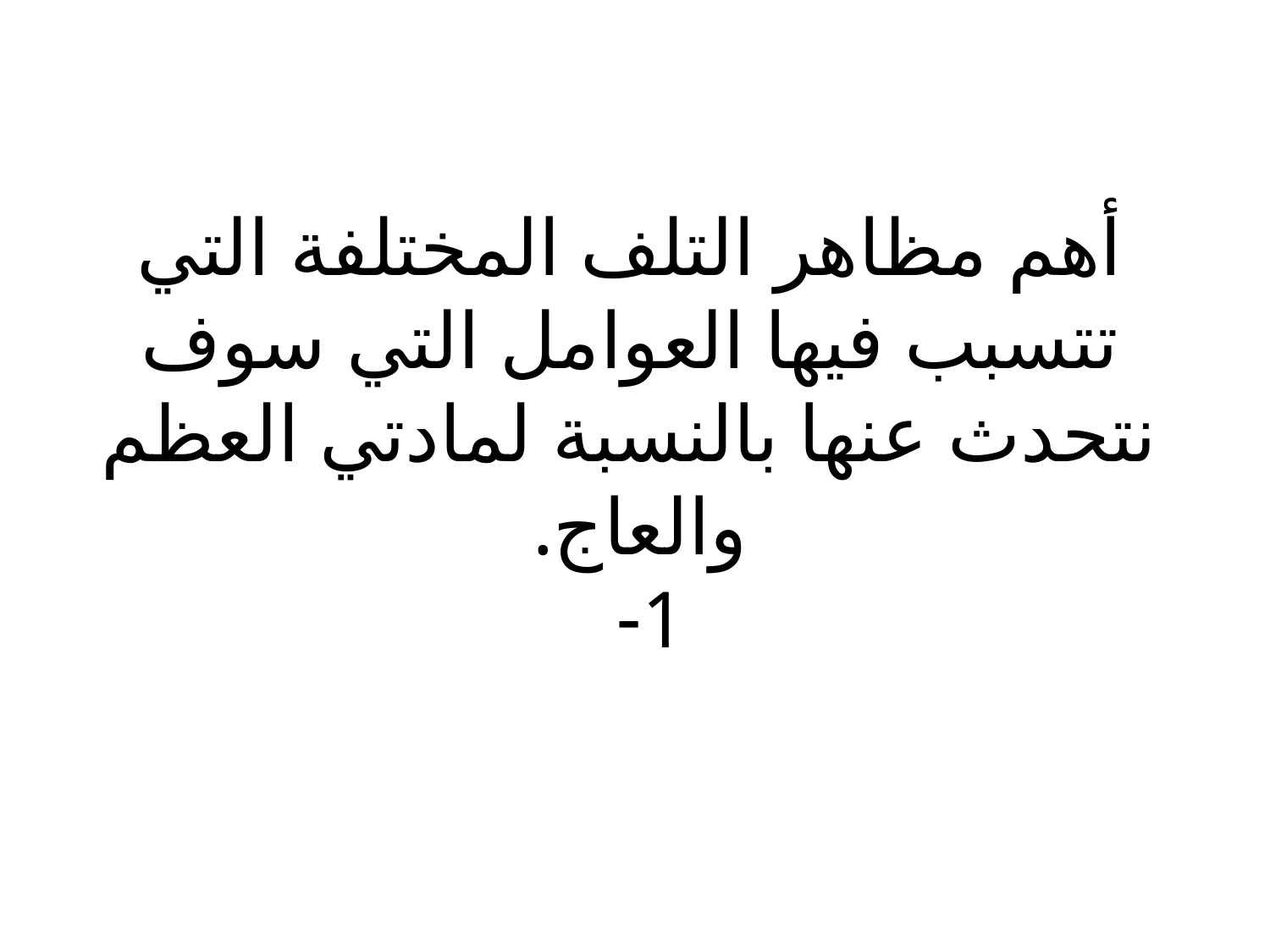

# أهم مظاهر التلف المختلفة التي تتسبب فيها العوامل التي سوف نتحدث عنها بالنسبة لمادتي العظم والعاج. 1-